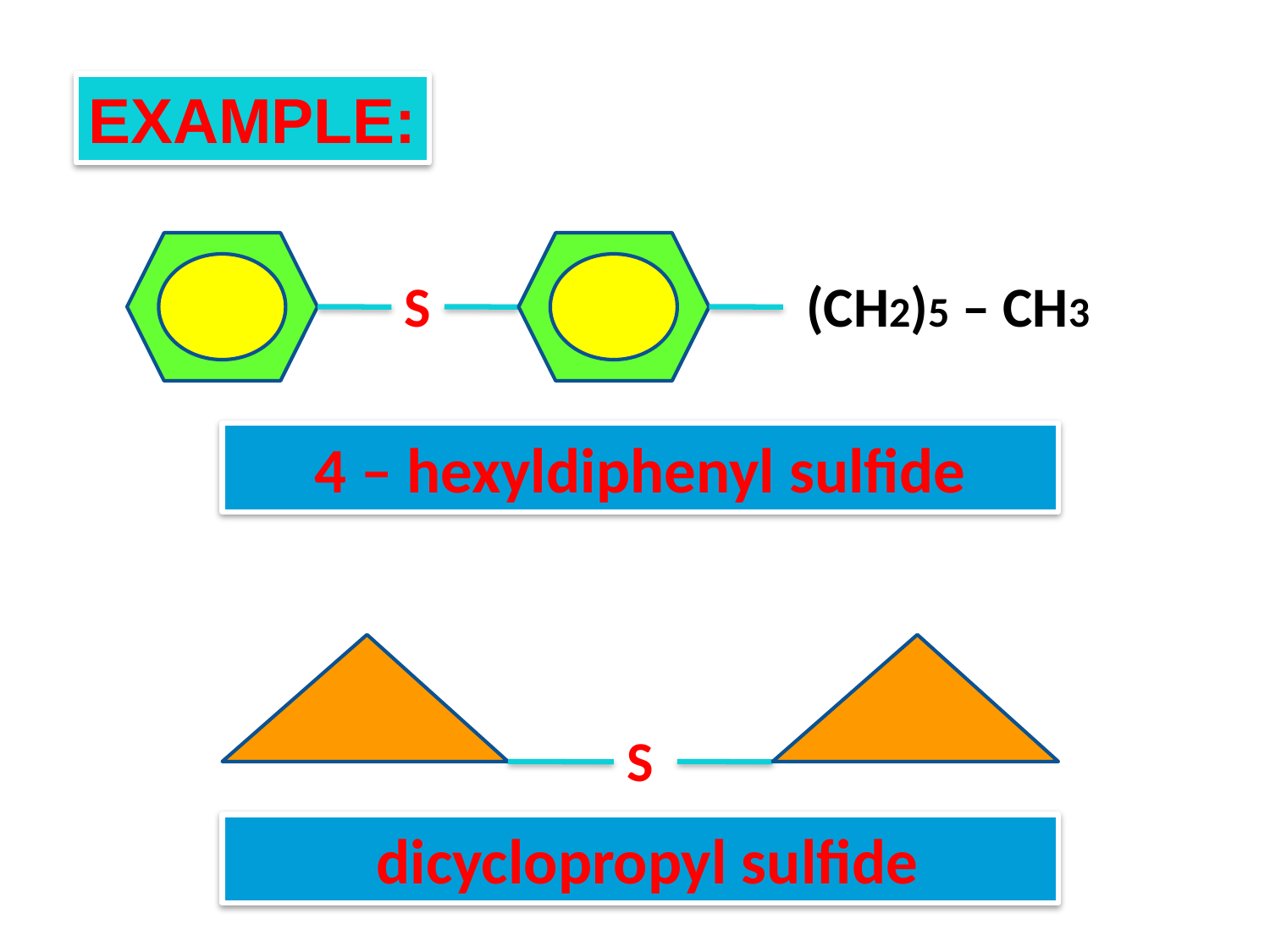

EXAMPLE:

S
(CH2)5 – CH3
4 – hexyldiphenyl sulfide

S
 dicyclopropyl sulfide